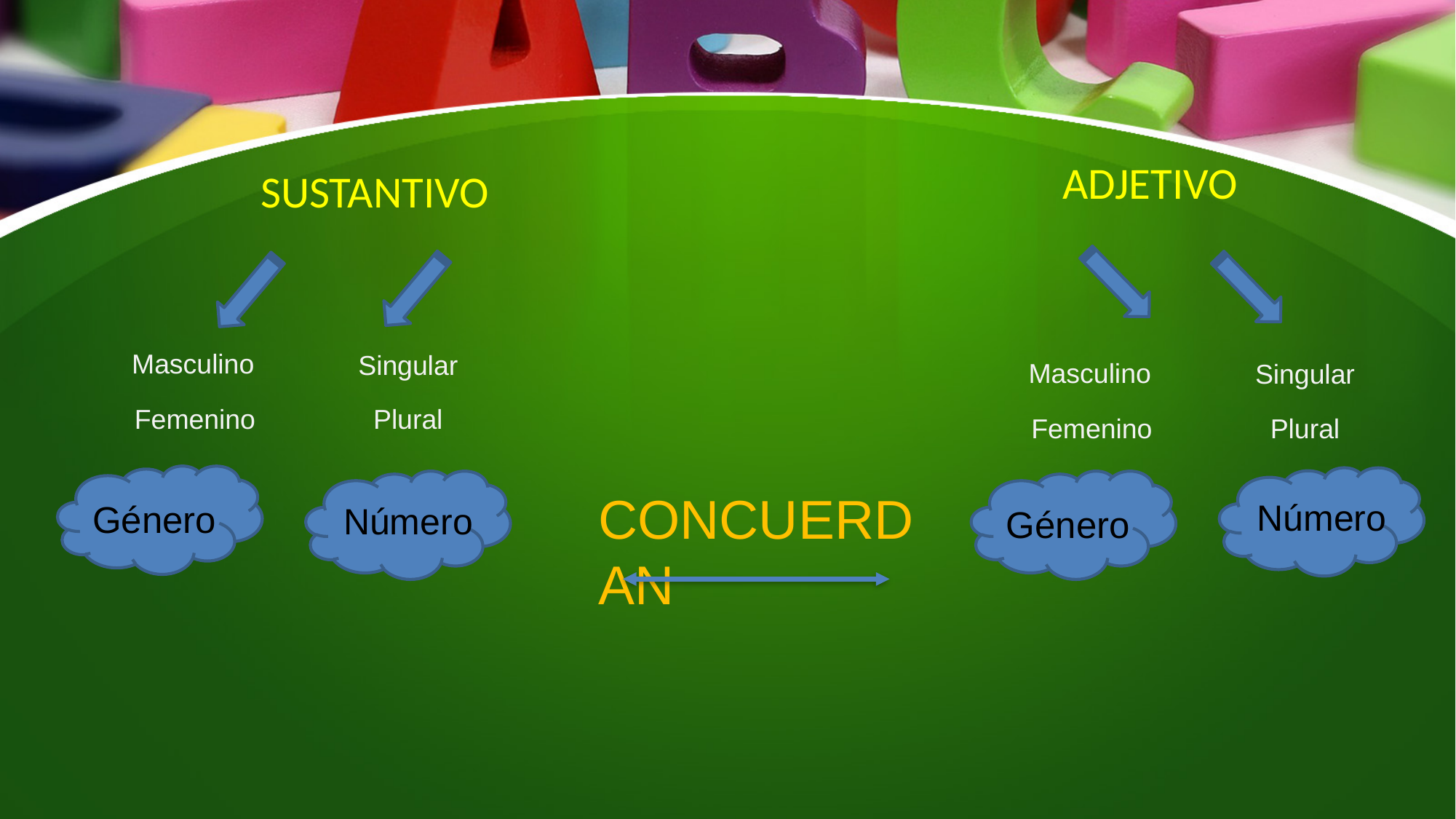

ADJETIVO
# SUSTANTIVO

Masculino

Singular

Masculino

Singular

Femenino

Plural

Femenino

Plural

CONCUERDAN
Número
Género
Número
Género